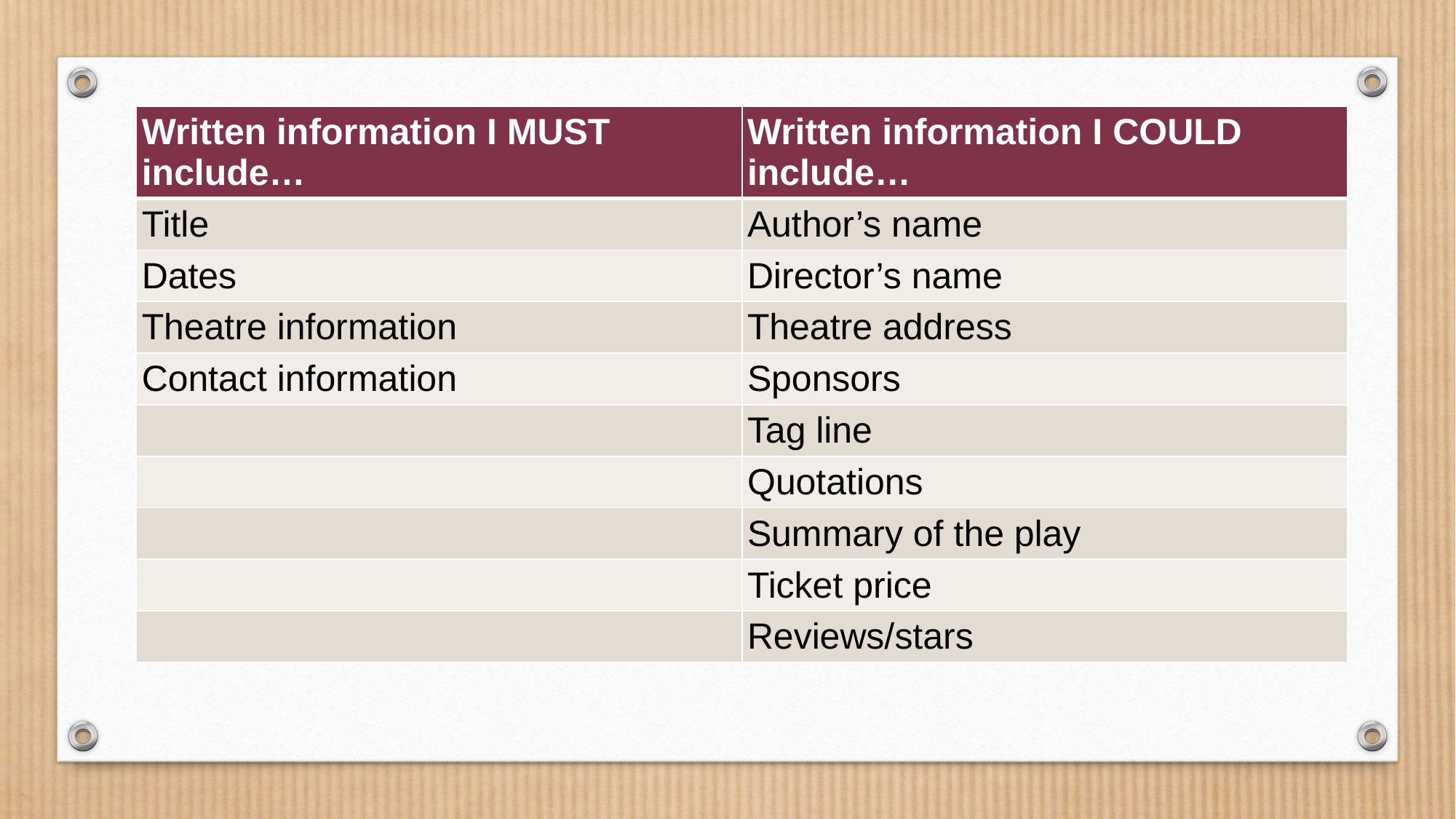

| Written information I MUST include… | Written information I COULD include… |
| --- | --- |
| Title | Author’s name |
| Dates | Director’s name |
| Theatre information | Theatre address |
| Contact information | Sponsors |
|  | Tag line |
|  | Quotations |
|  | Summary of the play |
|  | Ticket price |
|  | Reviews/stars |